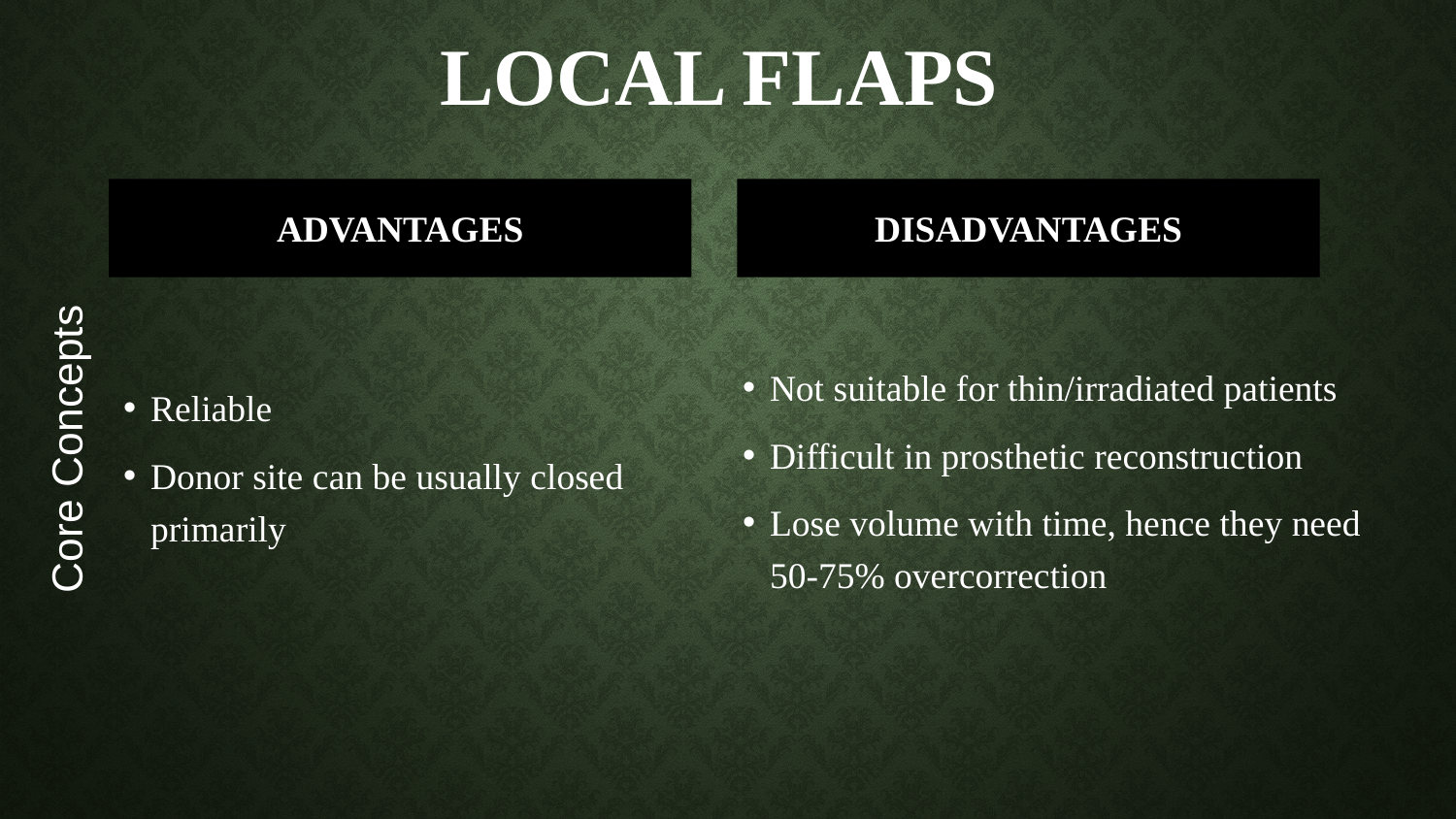

# Local flaps
Core Concepts
ADVANTAGES
DISADVANTAGES

Not suitable for thin/irradiated patients
Difficult in prosthetic reconstruction
Lose volume with time, hence they need 50-75% overcorrection
Reliable
Donor site can be usually closed primarily